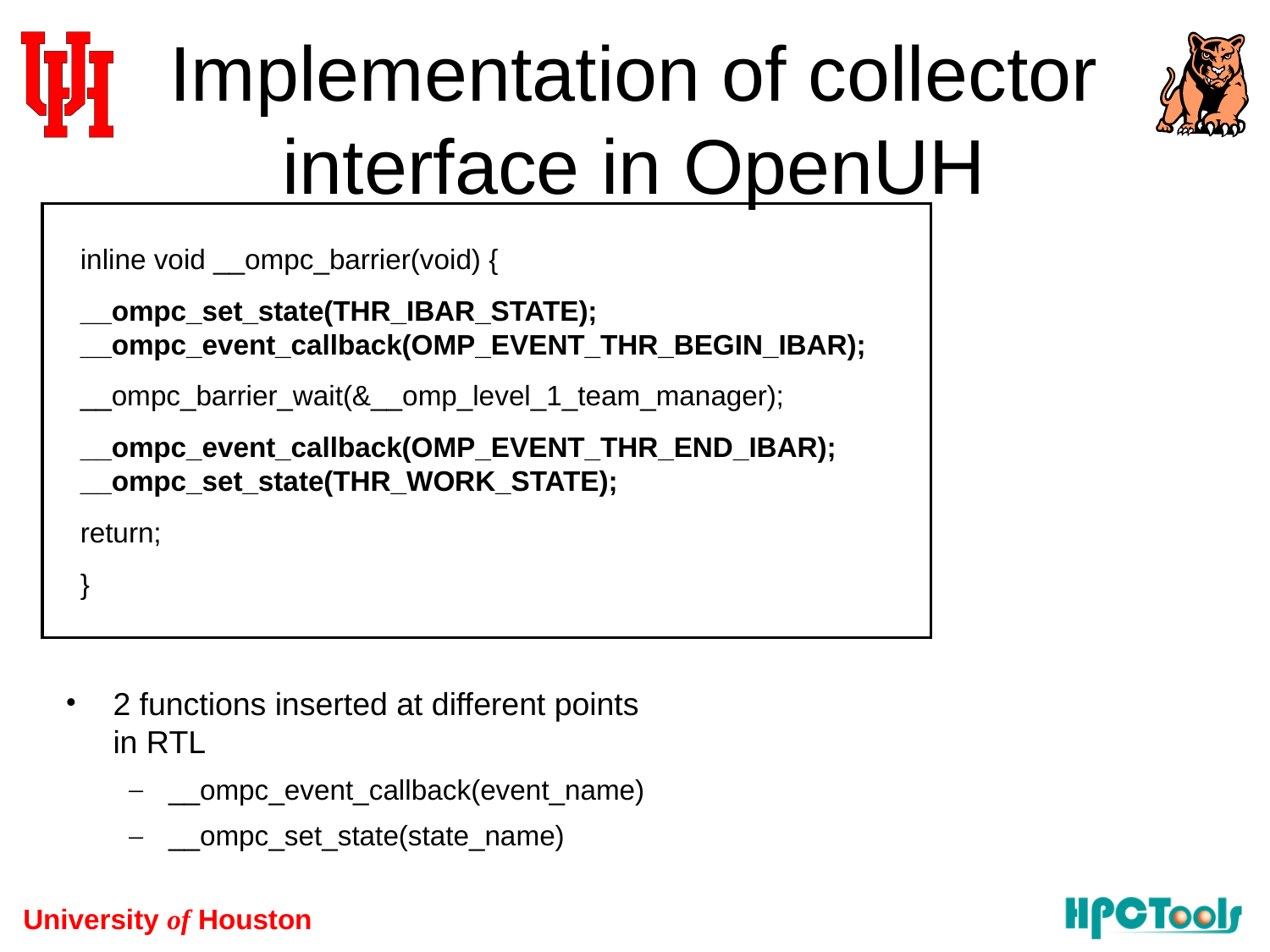

# Implementation of collector interface in OpenUH
inline void __ompc_barrier(void) {
__ompc_set_state(THR_IBAR_STATE); __ompc_event_callback(OMP_EVENT_THR_BEGIN_IBAR);
__ompc_barrier_wait(&__omp_level_1_team_manager);
__ompc_event_callback(OMP_EVENT_THR_END_IBAR); __ompc_set_state(THR_WORK_STATE);
return;
}
2 functions inserted at different points in RTL
__ompc_event_callback(event_name)
__ompc_set_state(state_name)